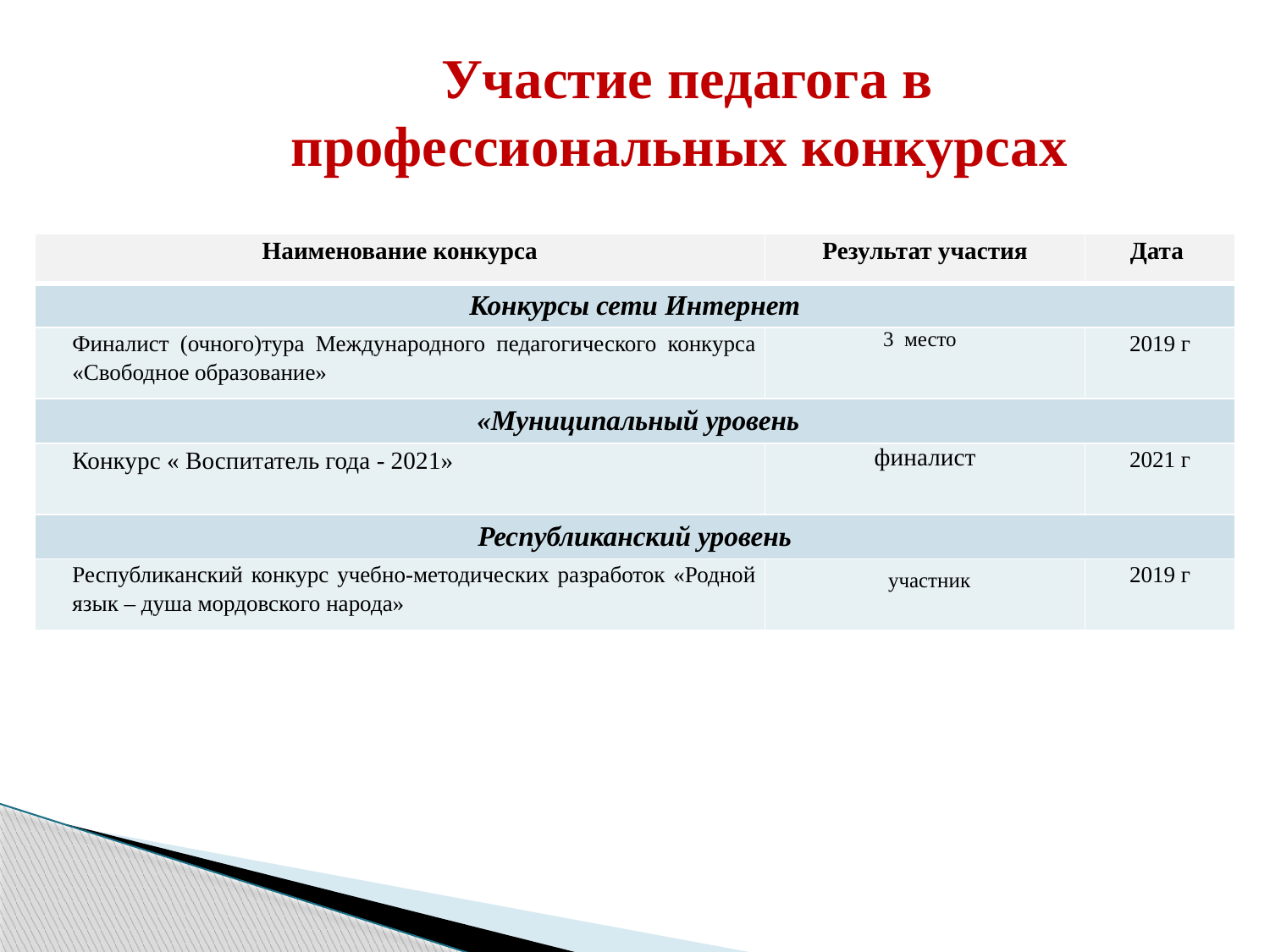

Участие педагога в профессиональных конкурсах
| Наименование конкурса | Результат участия | Дата |
| --- | --- | --- |
| Конкурсы сети Интернет |  |  |
| Финалист (очного)тура Международного педагогического конкурса «Свободное образование» | 3 место | 2019 г |
| «Муниципальный уровень |  |  |
| Конкурс « Воспитатель года - 2021» | финалист | 2021 г |
| Республиканский уровень |  |  |
| Республиканский конкурс учебно-методических разработок «Родной язык – душа мордовского народа» | участник | 2019 г |